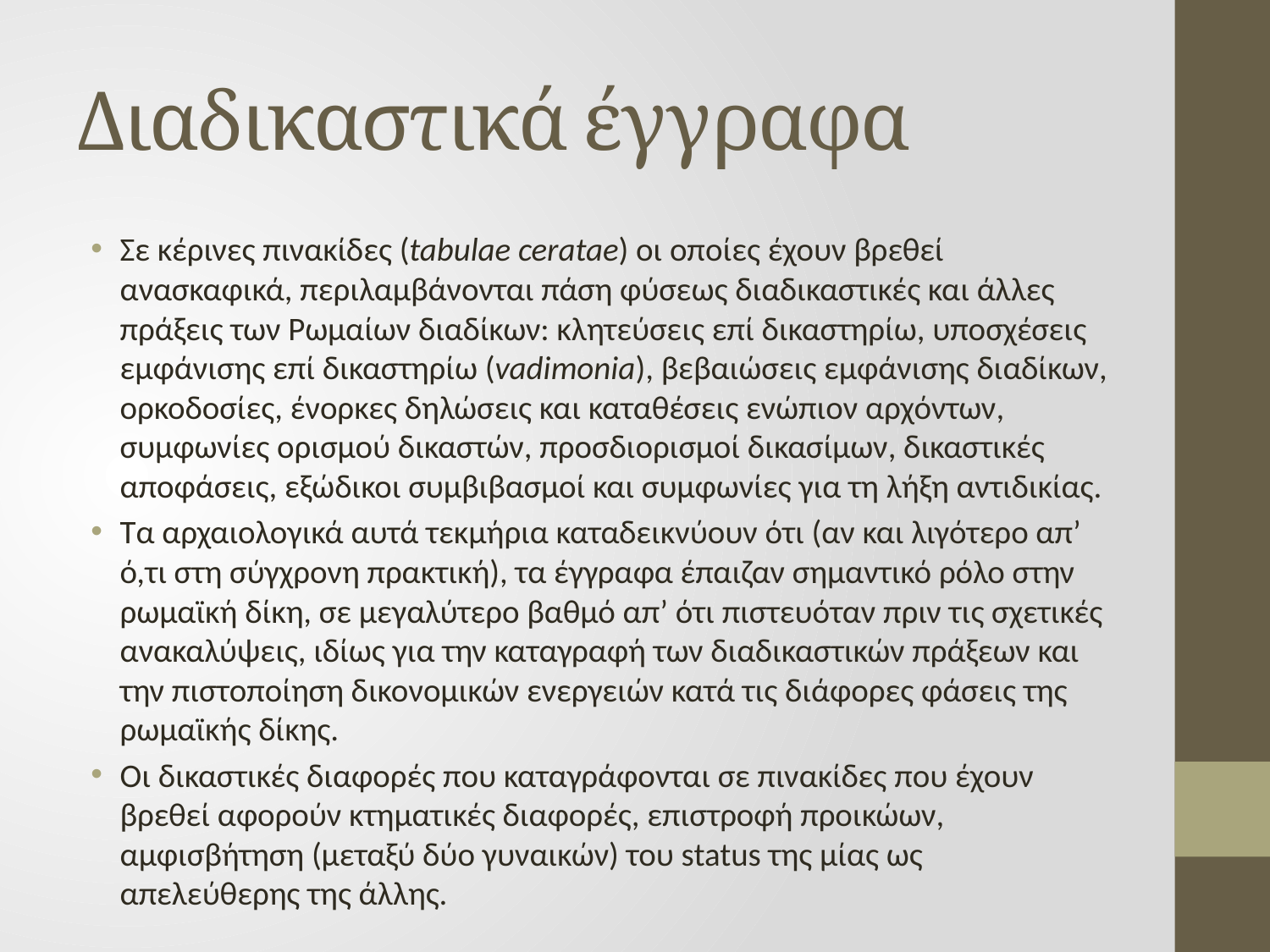

# Διαδικαστικά έγγραφα
Σε κέρινες πινακίδες (tabulae ceratae) οι οποίες έχουν βρεθεί ανασκαφικά, περιλαμβάνονται πάση φύσεως διαδικαστικές και άλλες πράξεις των Ρωμαίων διαδίκων: κλητεύσεις επί δικαστηρίω, υποσχέσεις εμφάνισης επί δικαστηρίω (vadimonia), βεβαιώσεις εμφάνισης διαδίκων, ορκοδοσίες, ένορκες δηλώσεις και καταθέσεις ενώπιον αρχόντων, συμφωνίες ορισμού δικαστών, προσδιορισμοί δικασίμων, δικαστικές αποφάσεις, εξώδικοι συμβιβασμοί και συμφωνίες για τη λήξη αντιδικίας.
Τα αρχαιολογικά αυτά τεκμήρια καταδεικνύουν ότι (αν και λιγότερο απ’ ό,τι στη σύγχρονη πρακτική), τα έγγραφα έπαιζαν σημαντικό ρόλο στην ρωμαϊκή δίκη, σε μεγαλύτερο βαθμό απ’ ότι πιστευόταν πριν τις σχετικές ανακαλύψεις, ιδίως για την καταγραφή των διαδικαστικών πράξεων και την πιστοποίηση δικονομικών ενεργειών κατά τις διάφορες φάσεις της ρωμαϊκής δίκης.
Οι δικαστικές διαφορές που καταγράφονται σε πινακίδες που έχουν βρεθεί αφορούν κτηματικές διαφορές, επιστροφή προικώων, αμφισβήτηση (μεταξύ δύο γυναικών) του status της μίας ως απελεύθερης της άλλης.